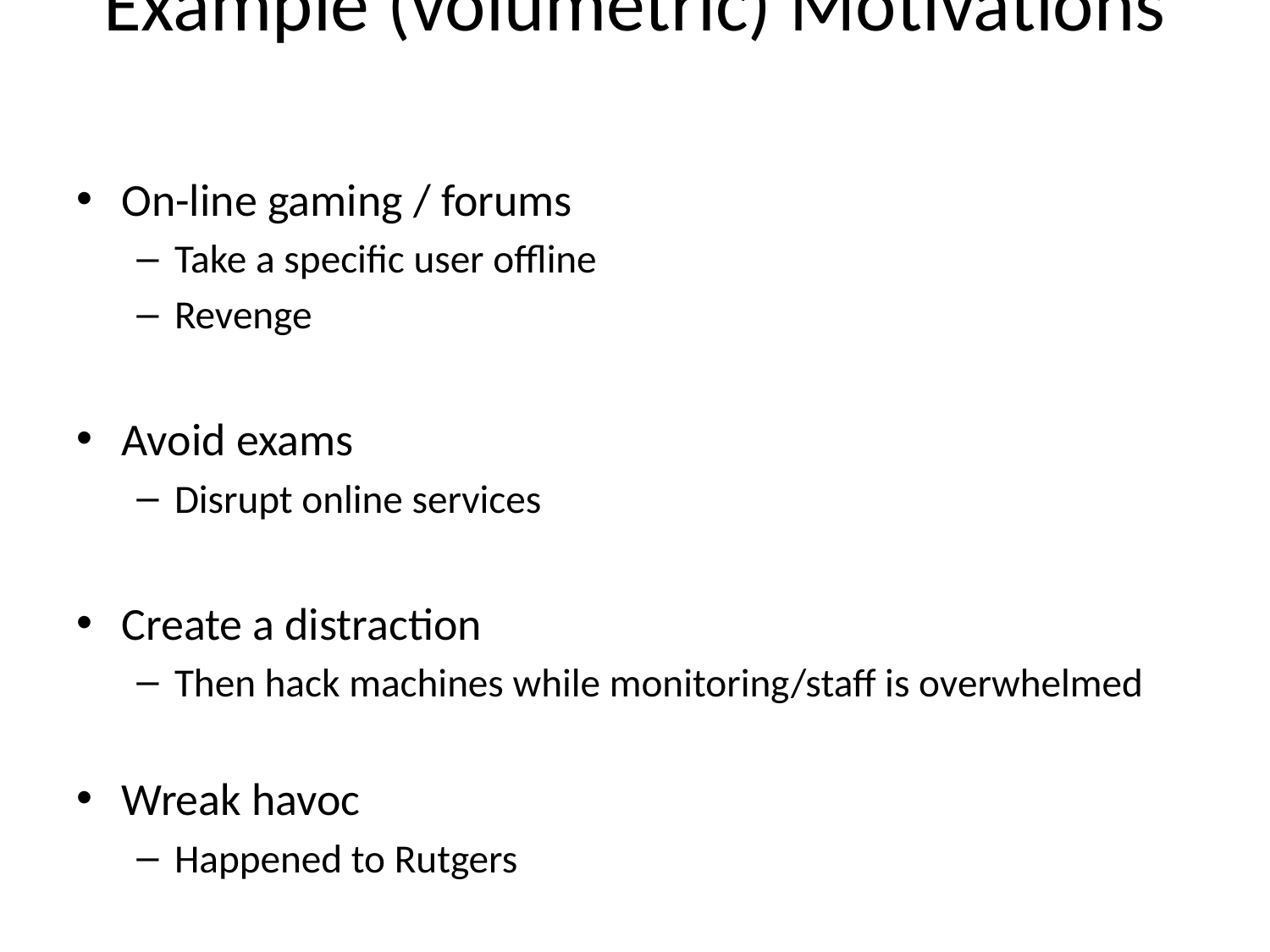

# Example (volumetric) Motivations
On-line gaming / forums
Take a specific user offline
Revenge

Avoid exams
Disrupt online services

Create a distraction
Then hack machines while monitoring/staff is overwhelmed

Wreak havoc
Happened to Rutgers